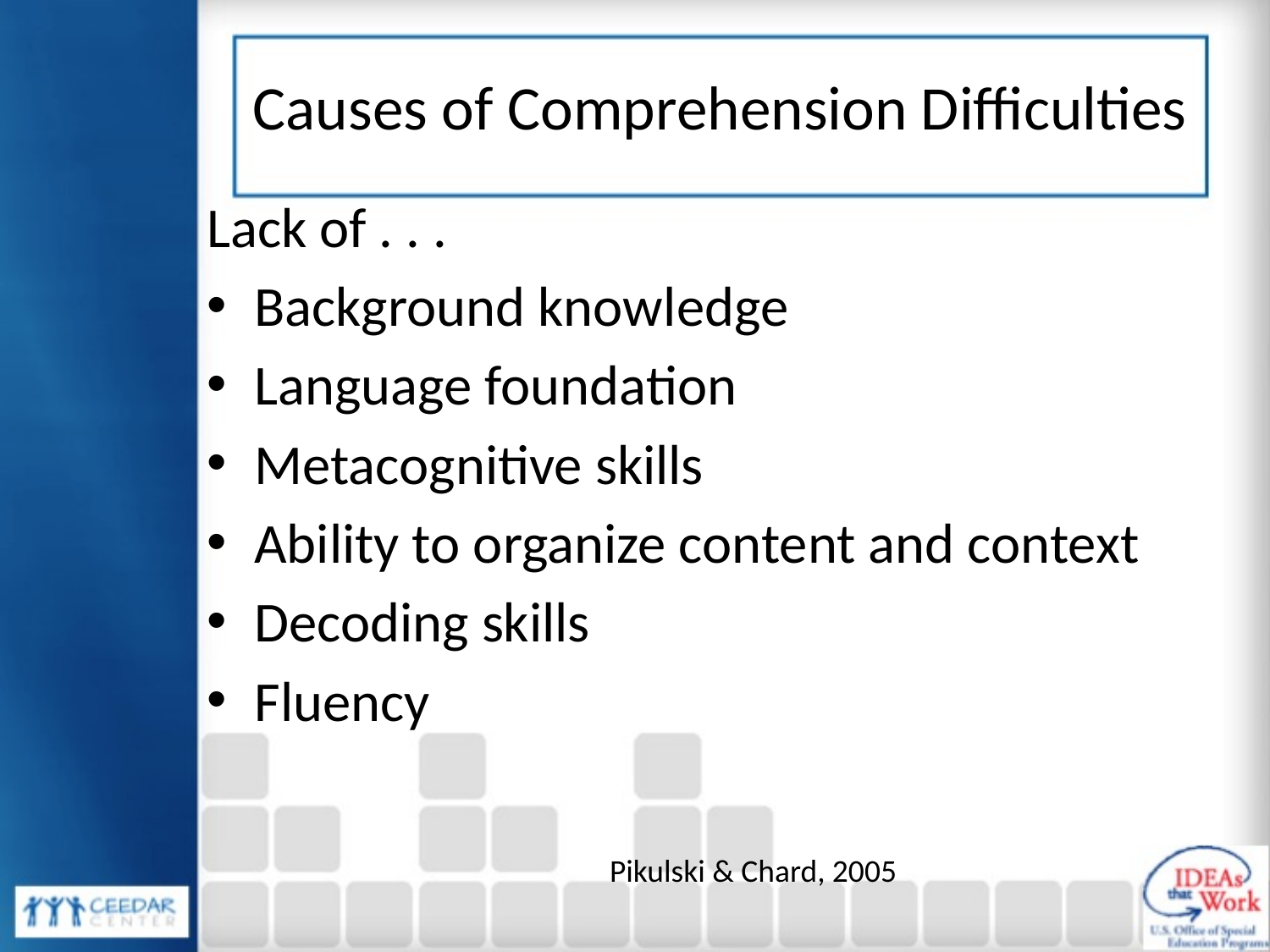

# Causes of Comprehension Difficulties
Lack of . . .
Background knowledge
Language foundation
Metacognitive skills
Ability to organize content and context
Decoding skills
Fluency

Pikulski & Chard, 2005